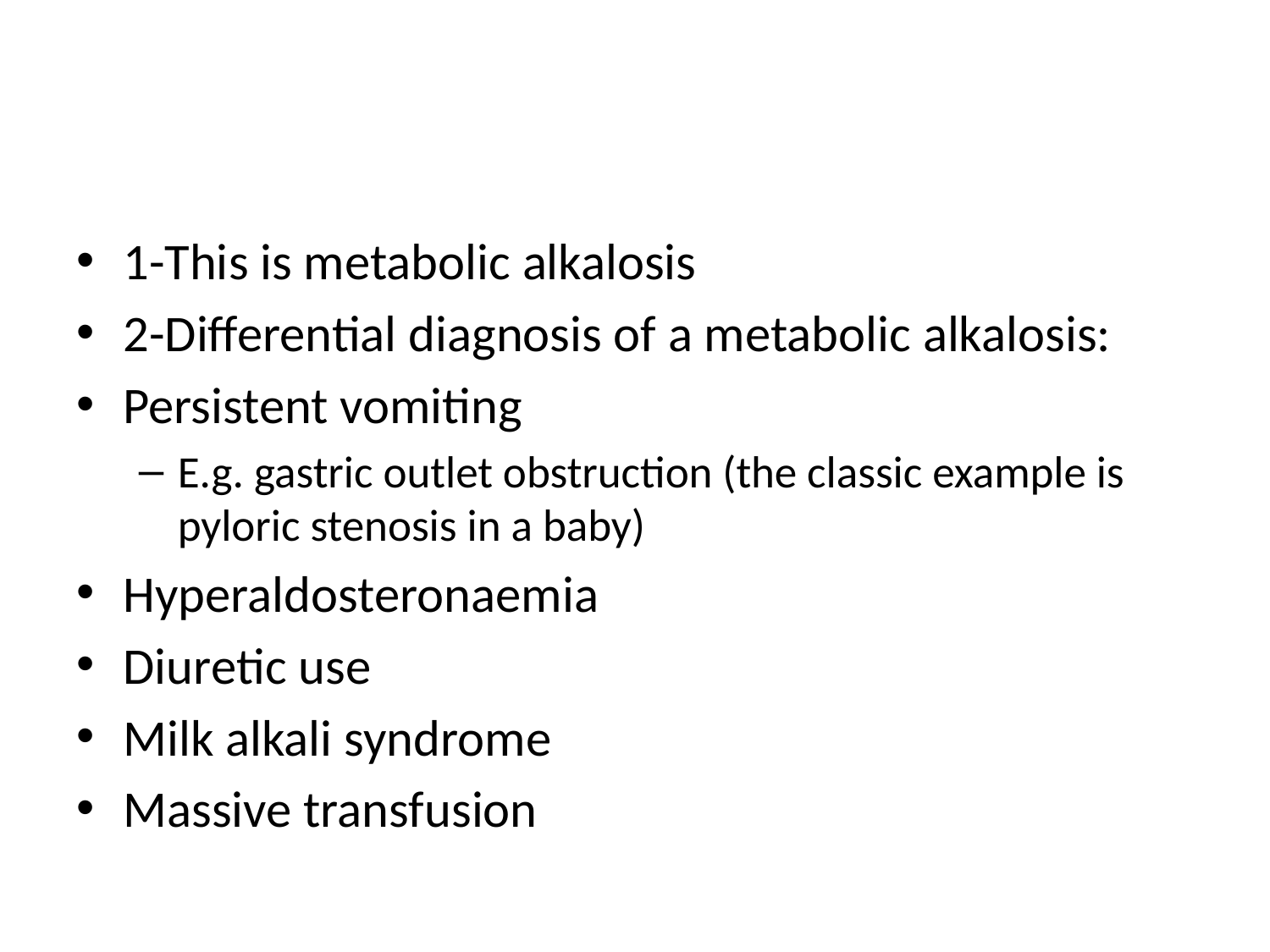

#
1-This is metabolic alkalosis
2-Differential diagnosis of a metabolic alkalosis:
Persistent vomiting
E.g. gastric outlet obstruction (the classic example is pyloric stenosis in a baby)
Hyperaldosteronaemia
Diuretic use
Milk alkali syndrome
Massive transfusion